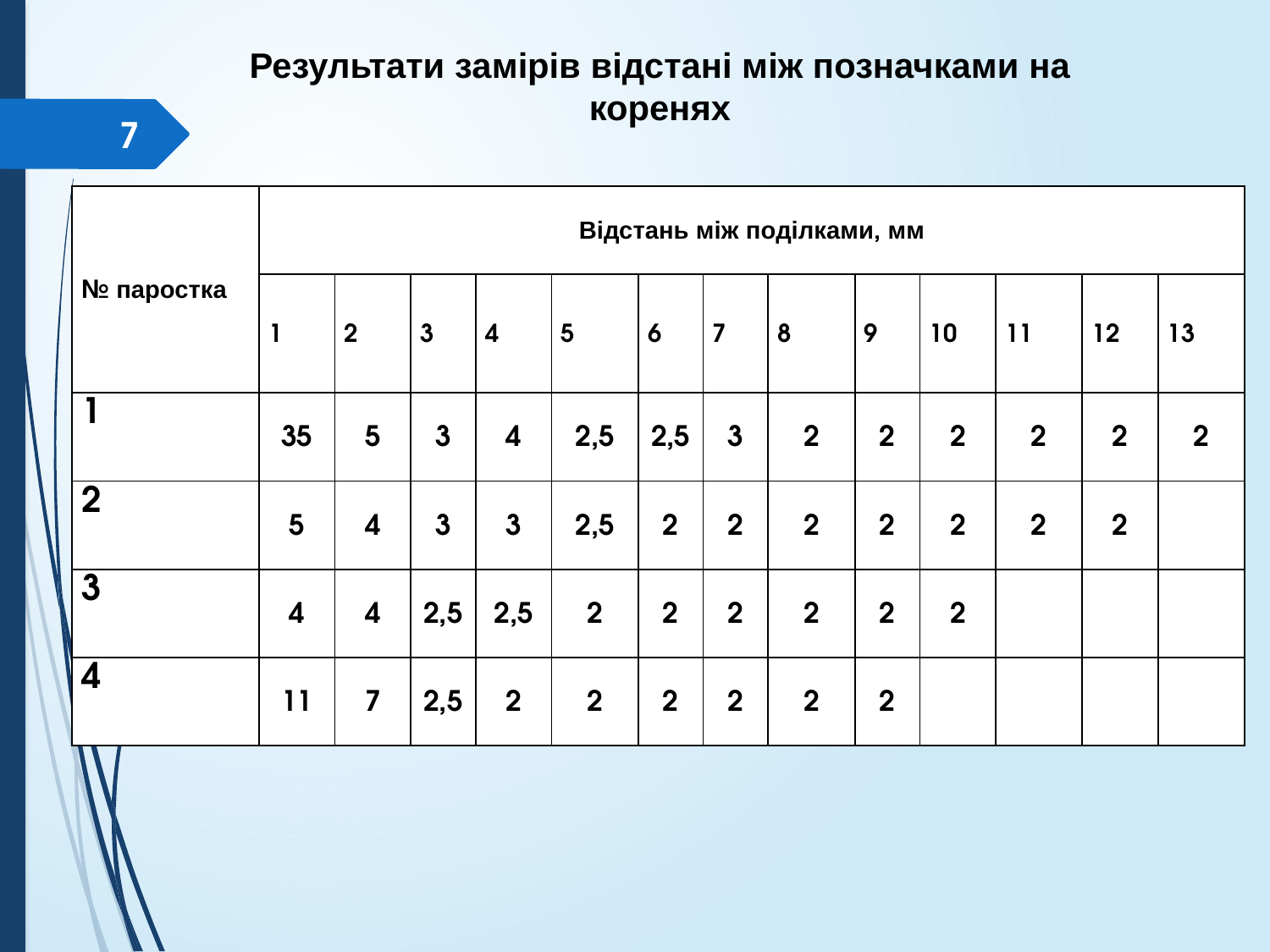

Результати замірів відстані між позначками на коренях
7
| № паростка | Відстань між поділками, мм |  |  |  |  |  |  |  |  |  |  |  |  |
| --- | --- | --- | --- | --- | --- | --- | --- | --- | --- | --- | --- | --- | --- |
|  | 1 | 2 | 3 | 4 | 5 | 6 | 7 | 8 | 9 | 10 | 11 | 12 | 13 |
| 1 | 35 | 5 | 3 | 4 | 2,5 | 2,5 | 3 | 2 | 2 | 2 | 2 | 2 | 2 |
| 2 | 5 | 4 | 3 | 3 | 2,5 | 2 | 2 | 2 | 2 | 2 | 2 | 2 |  |
| 3 | 4 | 4 | 2,5 | 2,5 | 2 | 2 | 2 | 2 | 2 | 2 |  |  |  |
| 4 | 11 | 7 | 2,5 | 2 | 2 | 2 | 2 | 2 | 2 |  |  |  |  |